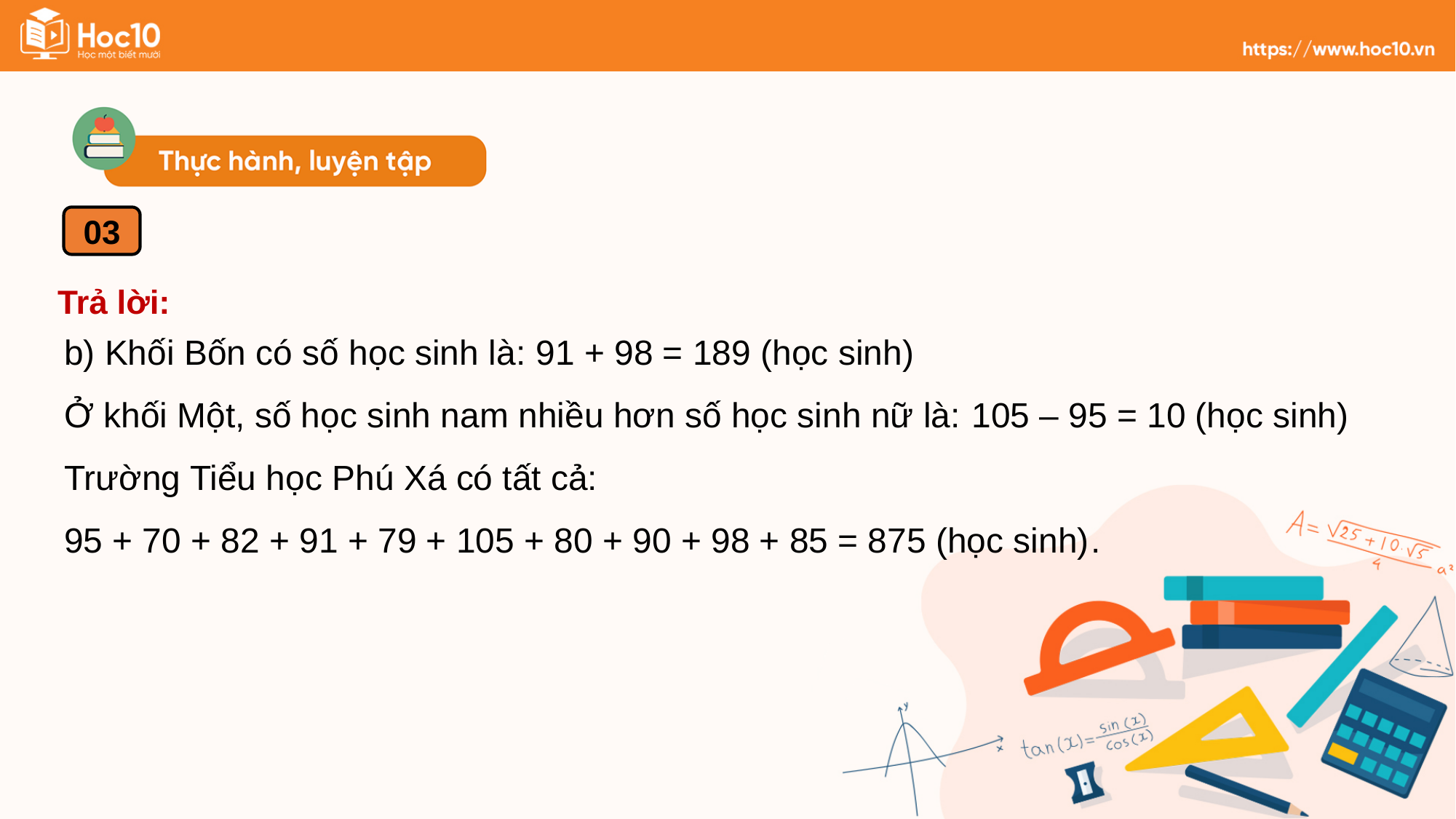

03
Trả lời:
b) Khối Bốn có số học sinh là: 91 + 98 = 189 (học sinh)
Ở khối Một, số học sinh nam nhiều hơn số học sinh nữ là: 105 – 95 = 10 (học sinh)
Trường Tiểu học Phú Xá có tất cả:
95 + 70 + 82 + 91 + 79 + 105 + 80 + 90 + 98 + 85 = 875 (học sinh).